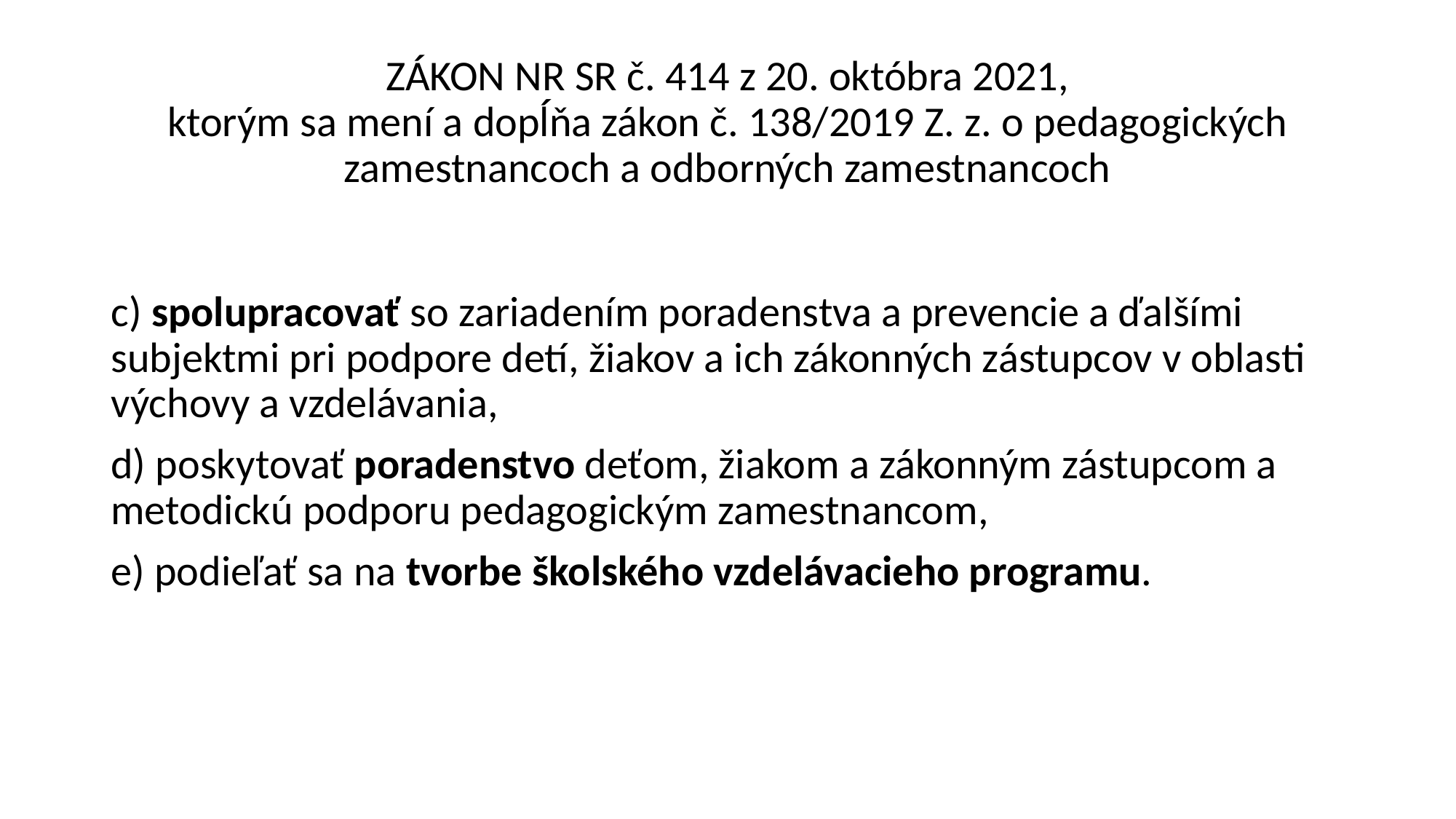

# ZÁKON NR SR č. 414 z 20. októbra 2021, ktorým sa mení a dopĺňa zákon č. 138/2019 Z. z. o pedagogických zamestnancoch a odborných zamestnancoch

c) spolupracovať so zariadením poradenstva a prevencie a ďalšími subjektmi pri podpore detí, žiakov a ich zákonných zástupcov v oblasti výchovy a vzdelávania,
d) poskytovať poradenstvo deťom, žiakom a zákonným zástupcom a metodickú podporu pedagogickým zamestnancom,
e) podieľať sa na tvorbe školského vzdelávacieho programu.